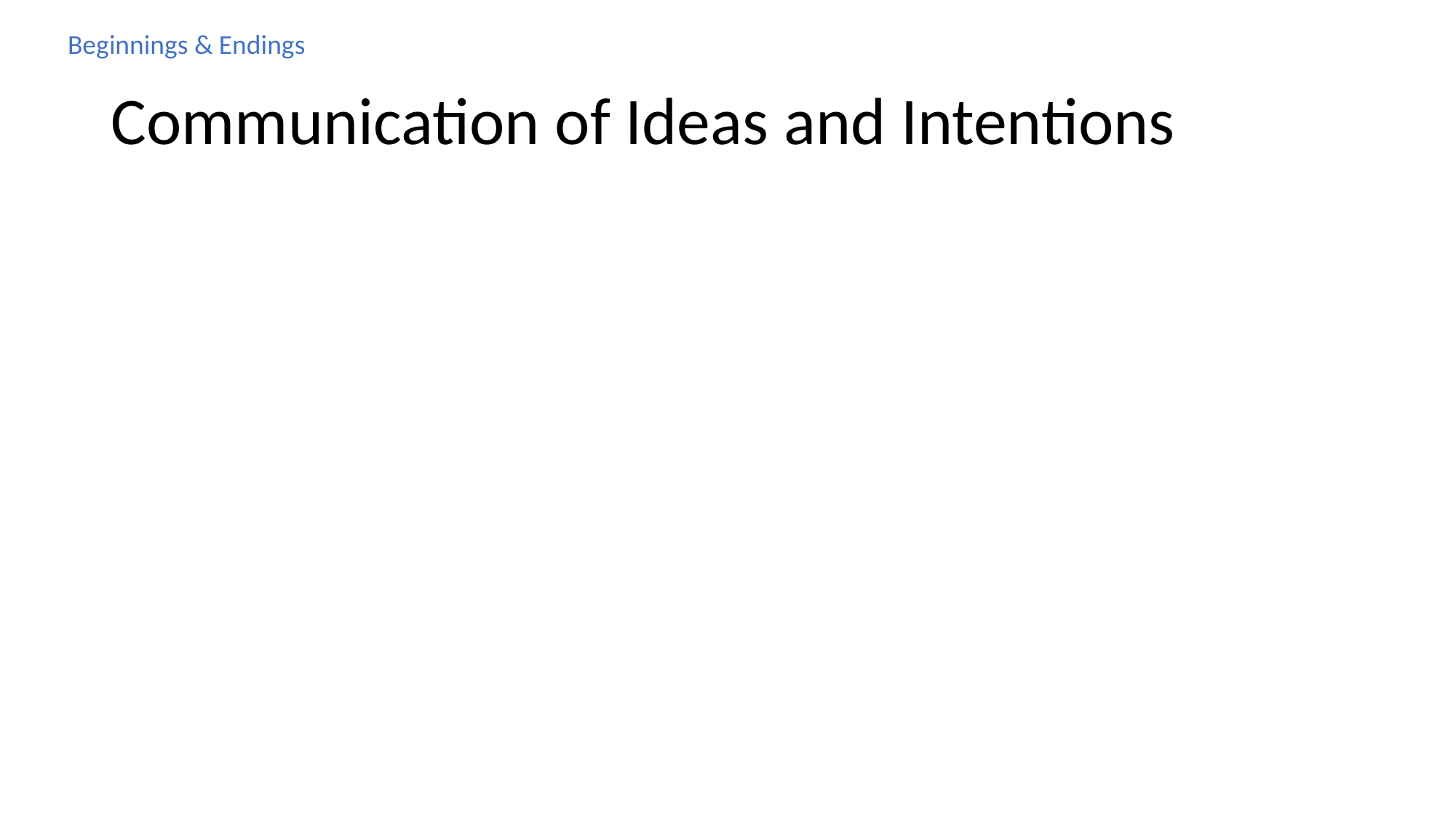

Beginnings & Endings
# Communication of Ideas and Intentions